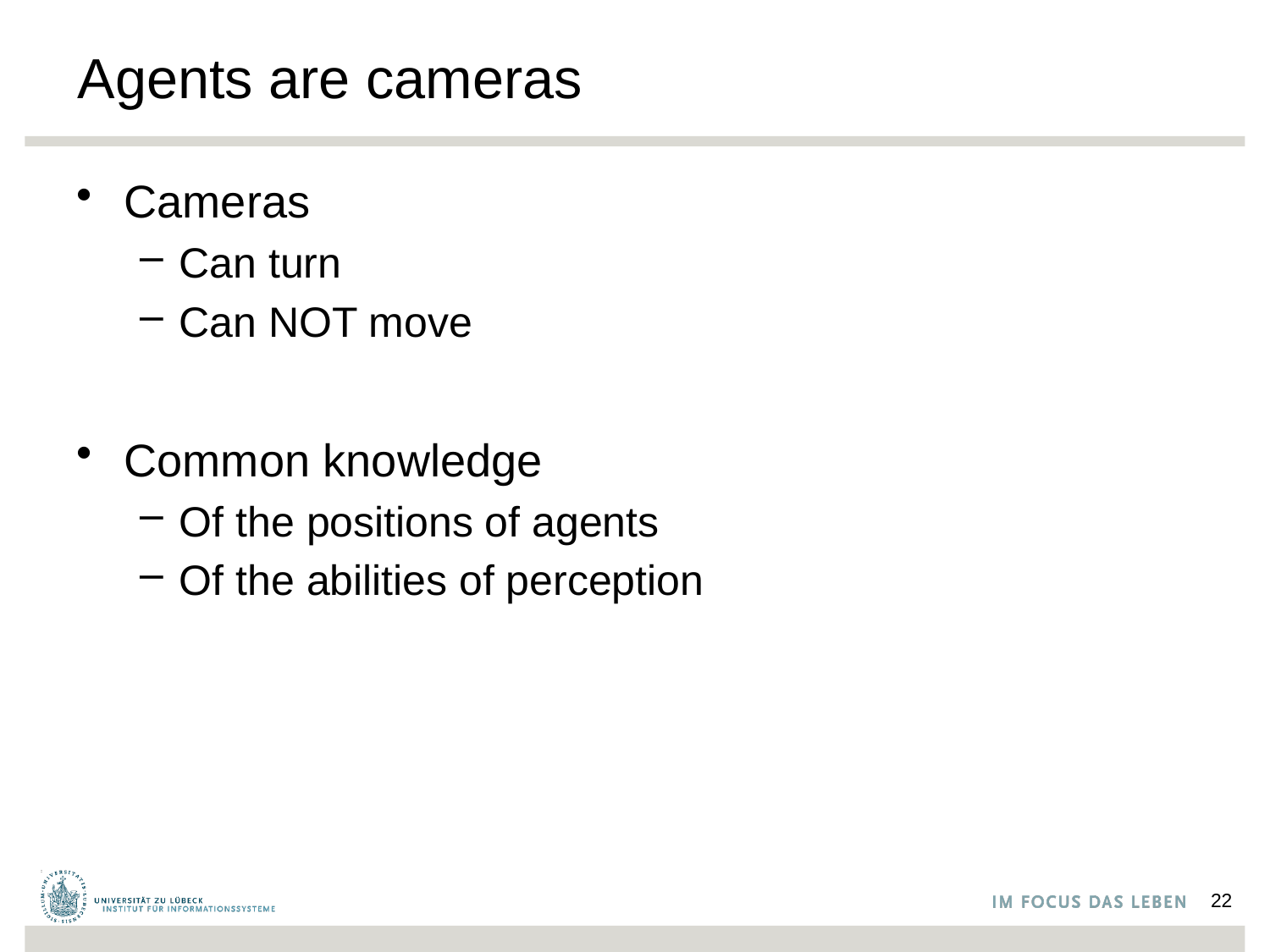

# Agents are cameras
Cameras
Can turn
Can NOT move

Common knowledge
Of the positions of agents
Of the abilities of perception
22